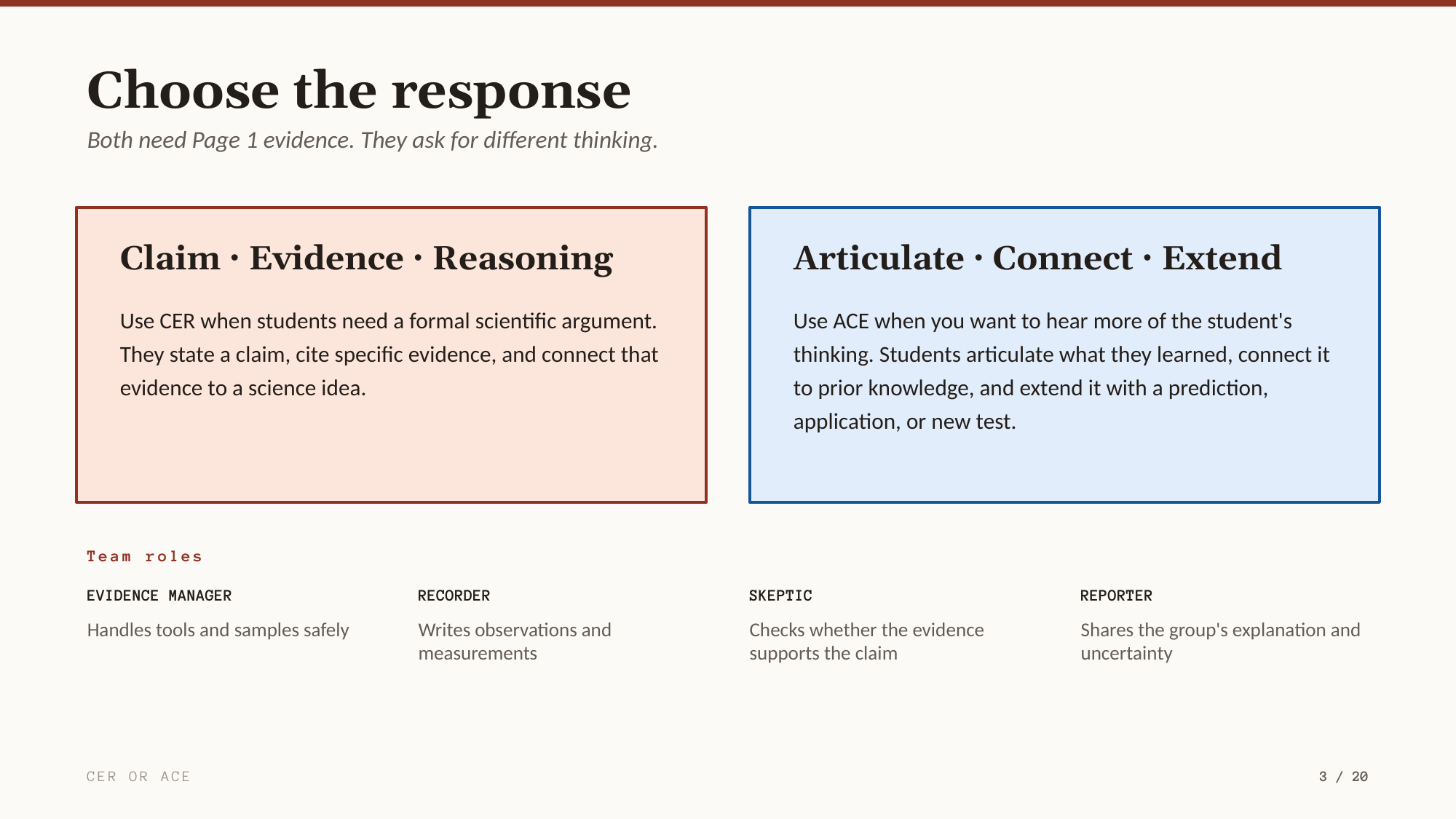

Choose the response
Both need Page 1 evidence. They ask for different thinking.

Claim · Evidence · Reasoning
Articulate · Connect · Extend
Use CER when students need a formal scientific argument. They state a claim, cite specific evidence, and connect that evidence to a science idea.
Use ACE when you want to hear more of the student's thinking. Students articulate what they learned, connect it to prior knowledge, and extend it with a prediction, application, or new test.
Team roles
EVIDENCE MANAGER
RECORDER
SKEPTIC
REPORTER
Handles tools and samples safely
Writes observations and measurements
Checks whether the evidence supports the claim
Shares the group's explanation and uncertainty
CER OR ACE
3 / 20